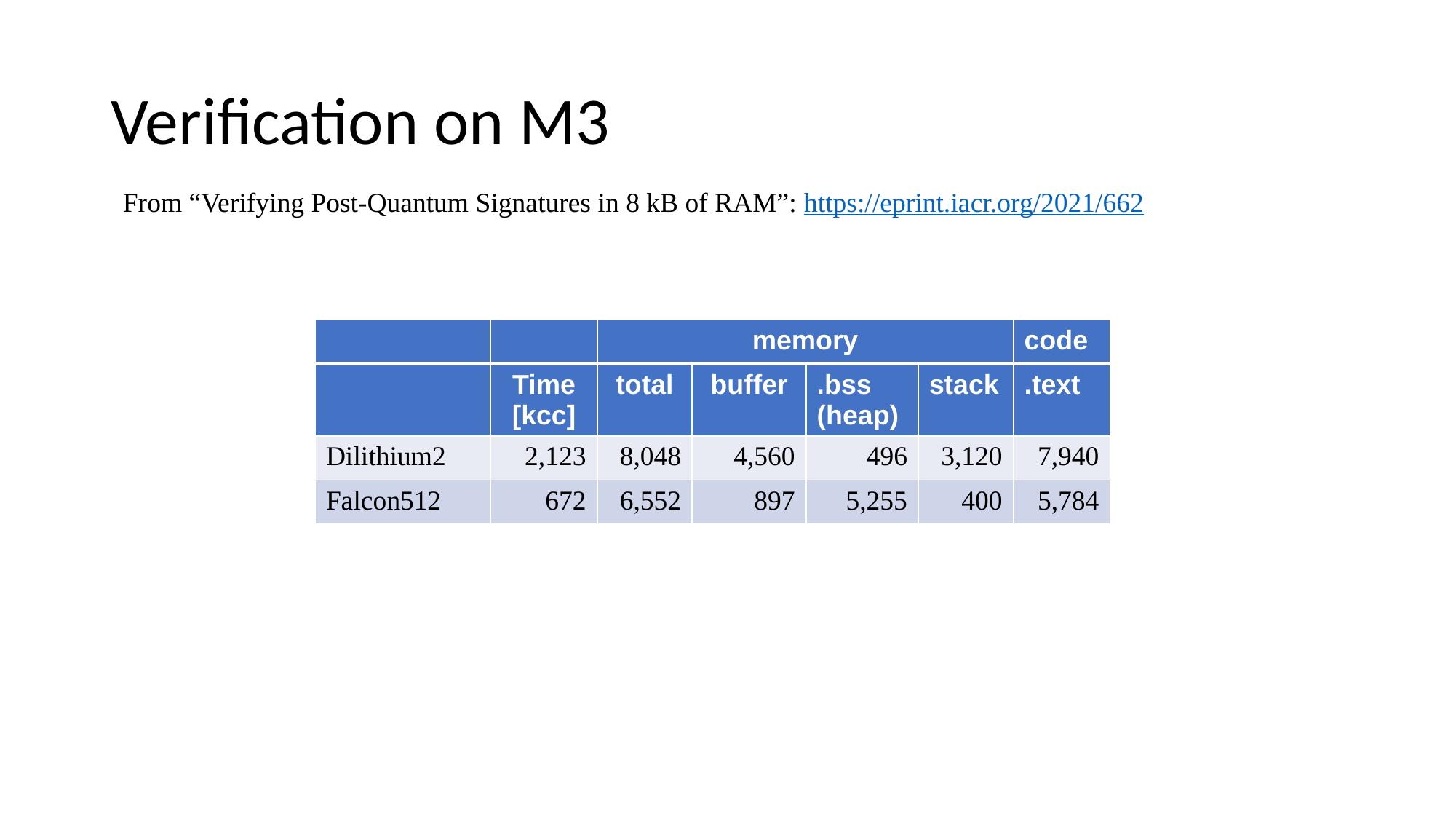

# Verification on M3
From “Verifying Post-Quantum Signatures in 8 kB of RAM”: https://eprint.iacr.org/2021/662
|  |  | memory |  |  |  | code |
| --- | --- | --- | --- | --- | --- | --- |
|  | Time [kcc] | total | buffer | .bss (heap) | stack | .text |
| Dilithium2 | 2,123 | 8,048 | 4,560 | 496 | 3,120 | 7,940 |
| Falcon512 | 672 | 6,552 | 897 | 5,255 | 400 | 5,784 |